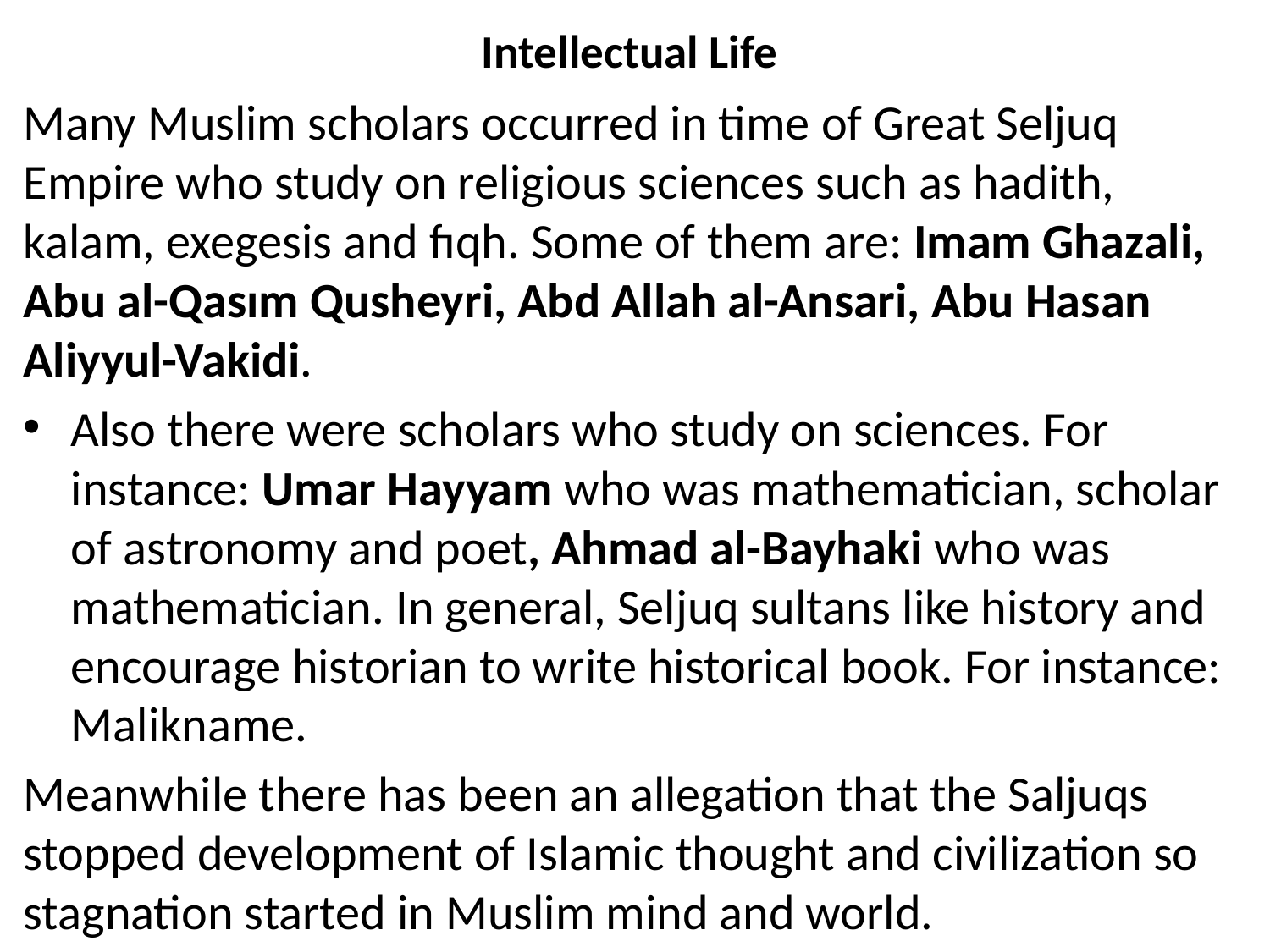

Intellectual Life
Many Muslim scholars occurred in time of Great Seljuq Empire who study on religious sciences such as hadith, kalam, exegesis and fıqh. Some of them are: Imam Ghazali, Abu al-Qasım Qusheyri, Abd Allah al-Ansari, Abu Hasan Aliyyul-Vakidi.
Also there were scholars who study on sciences. For instance: Umar Hayyam who was mathematician, scholar of astronomy and poet, Ahmad al-Bayhaki who was mathematician. In general, Seljuq sultans like history and encourage historian to write historical book. For instance: Malikname.
Meanwhile there has been an allegation that the Saljuqs stopped development of Islamic thought and civilization so stagnation started in Muslim mind and world.